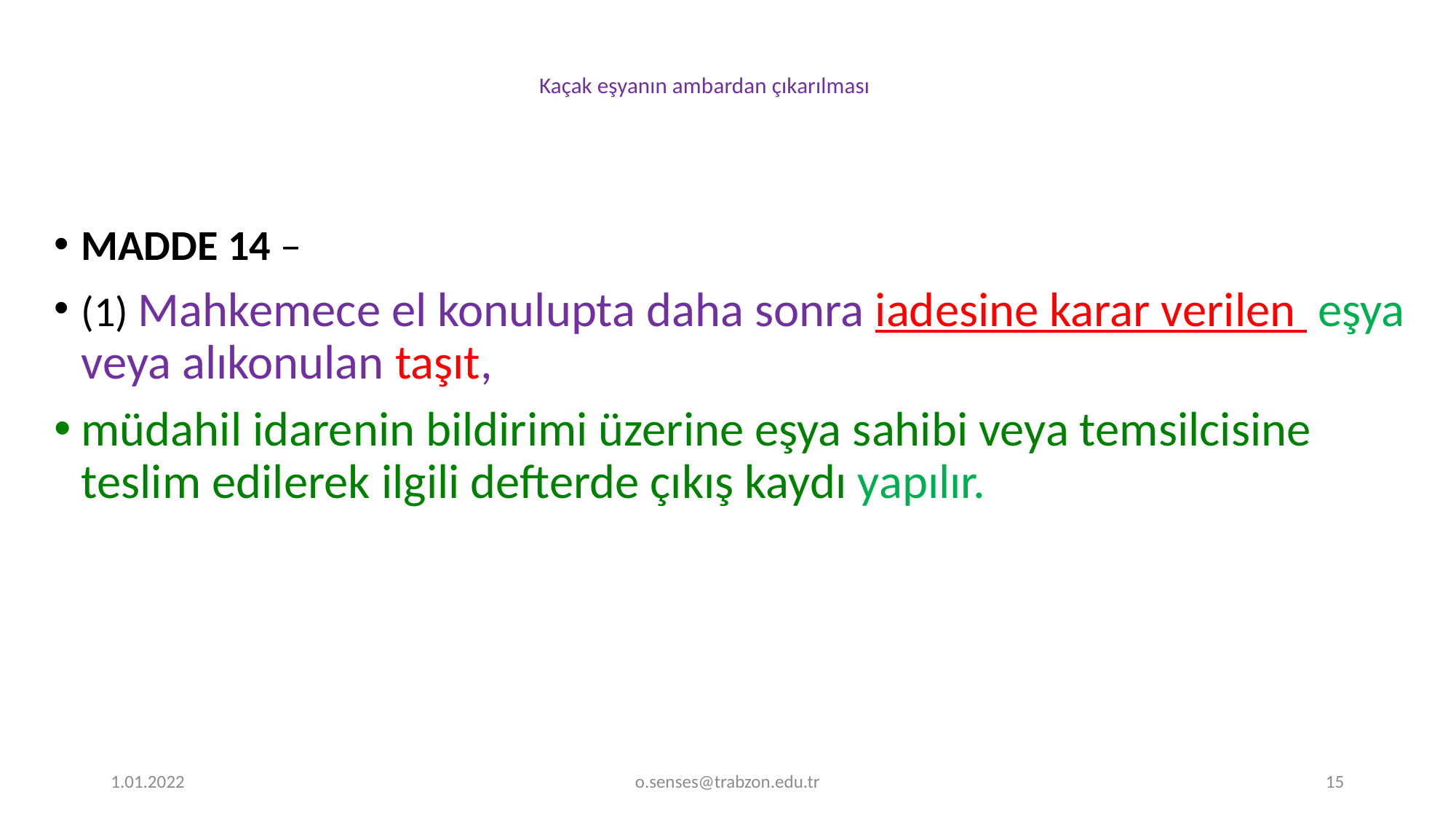

# Kaçak eşyanın ambardan çıkarılması
MADDE 14 –
(1) Mahkemece el konulupta daha sonra iadesine karar verilen  eşya veya alıkonulan taşıt,
müdahil idarenin bildirimi üzerine eşya sahibi veya temsilcisine teslim edilerek ilgili defterde çıkış kaydı yapılır.

1.01.2022
o.senses@trabzon.edu.tr
15